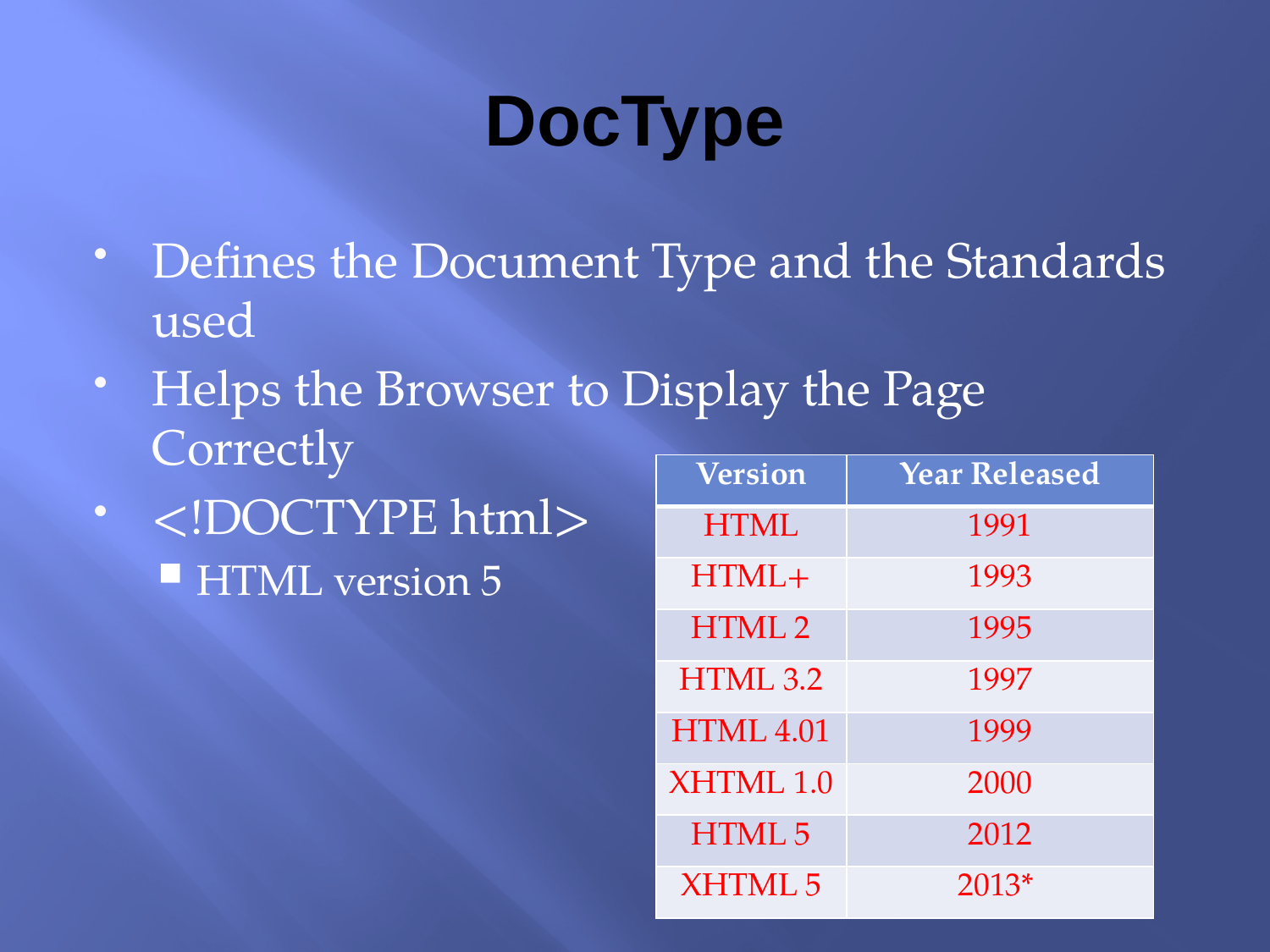

# DocType
Defines the Document Type and the Standards used
Helps the Browser to Display the Page Correctly
<!DOCTYPE html>
HTML version 5

| Version | Year Released |
| --- | --- |
| HTML | 1991 |
| HTML+ | 1993 |
| HTML 2 | 1995 |
| HTML 3.2 | 1997 |
| HTML 4.01 | 1999 |
| XHTML 1.0 | 2000 |
| HTML 5 | 2012 |
| XHTML 5 | 2013\* |